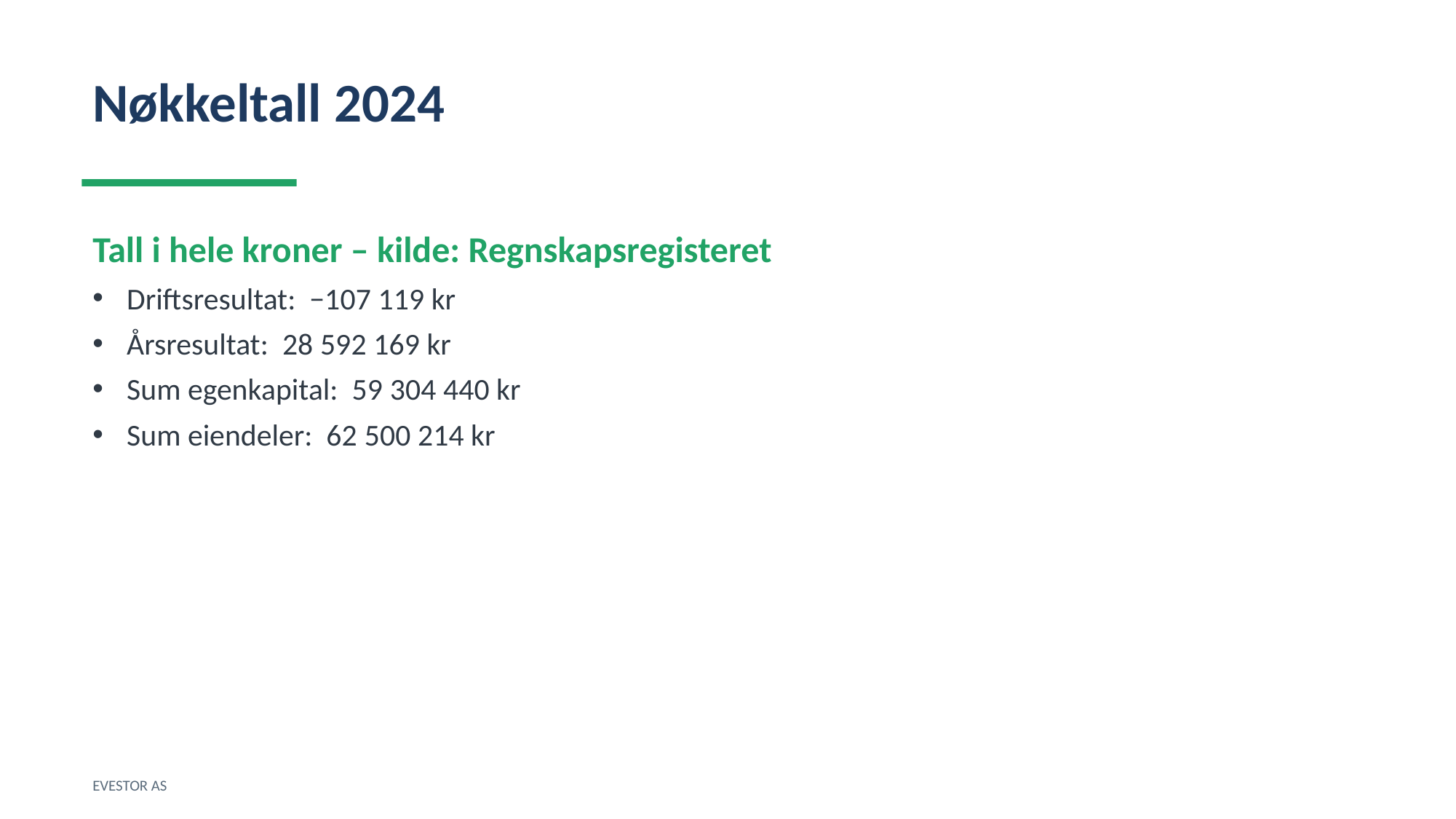

Nøkkeltall 2024

Tall i hele kroner – kilde: Regnskapsregisteret
Driftsresultat:  −107 119 kr
Årsresultat:  28 592 169 kr
Sum egenkapital:  59 304 440 kr
Sum eiendeler:  62 500 214 kr
EVESTOR AS